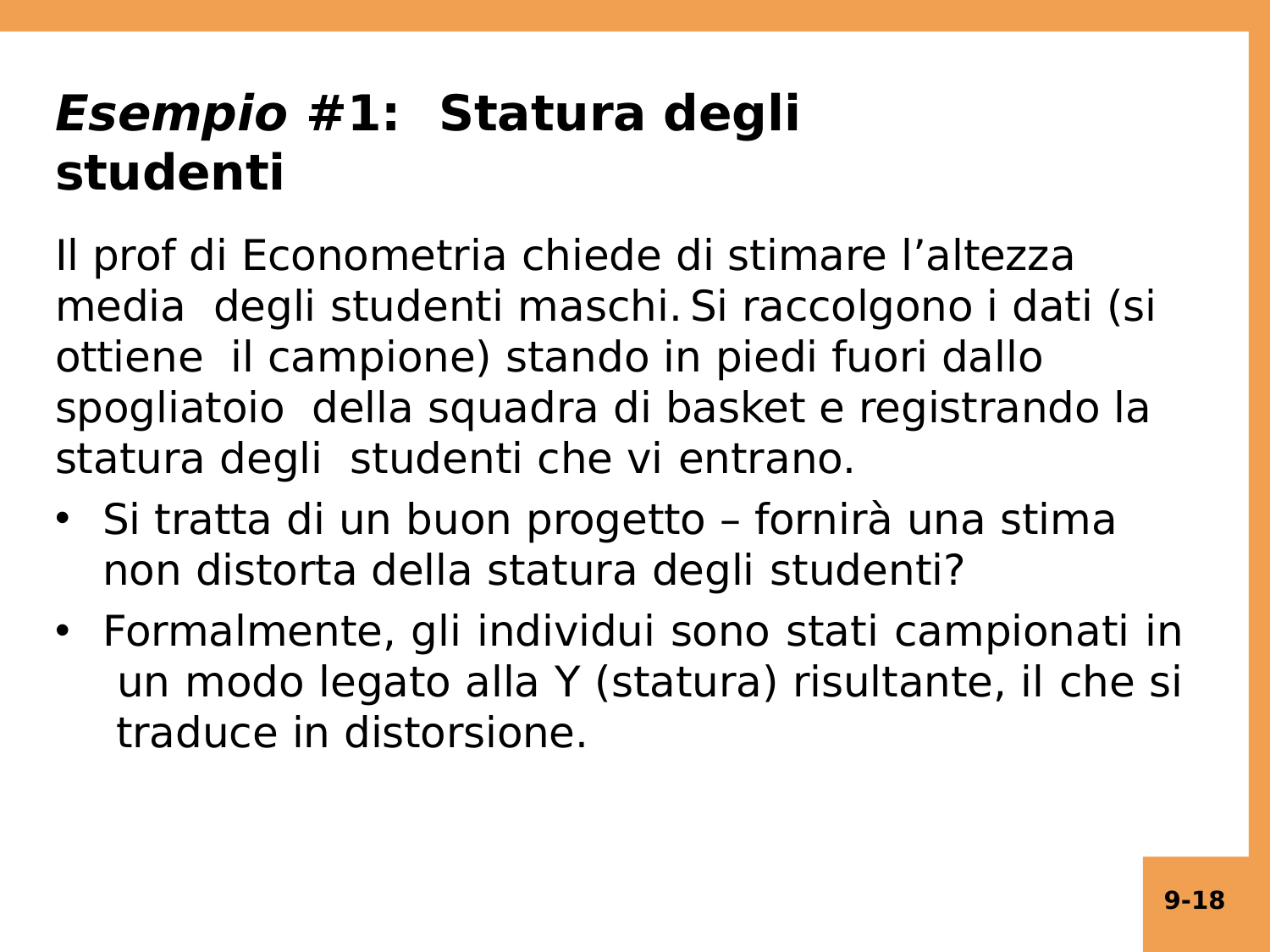

# Esempio #1:	Statura degli studenti
Il prof di Econometria chiede di stimare l’altezza media  degli studenti maschi.	Si raccolgono i dati (si ottiene  il campione) stando in piedi fuori dallo spogliatoio  della squadra di basket e registrando la statura degli  studenti che vi entrano.
Si tratta di un buon progetto – fornirà una stima  non distorta della statura degli studenti?
Formalmente, gli individui sono stati campionati in  un modo legato alla Y (statura) risultante, il che si  traduce in distorsione.
9-18